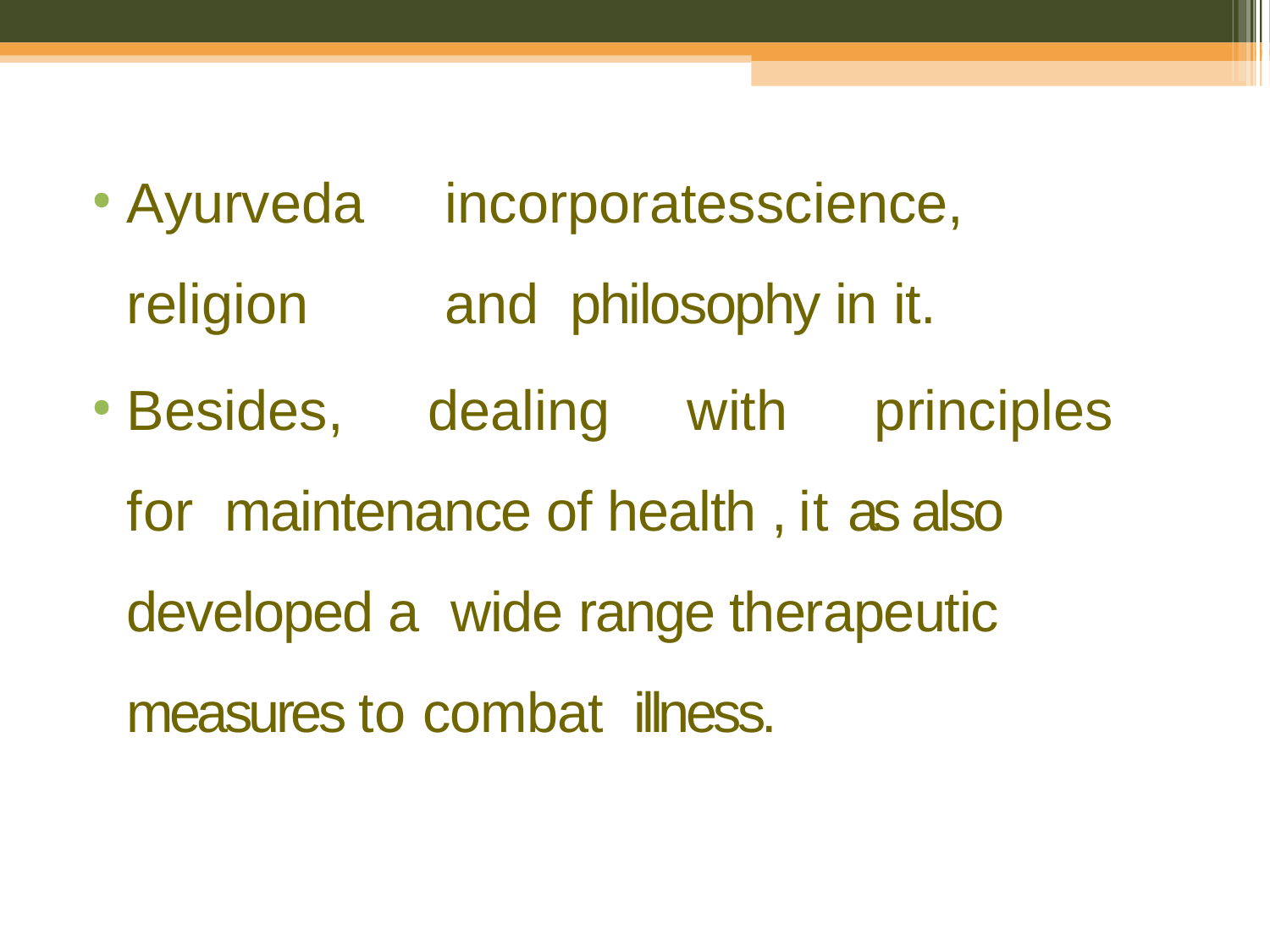

Ayurveda	incorporates	science,	religion	and  philosophy in it.
Besides,	dealing	with	principles	for  maintenance of health , it as also developed a  wide range therapeutic measures to combat  illness.